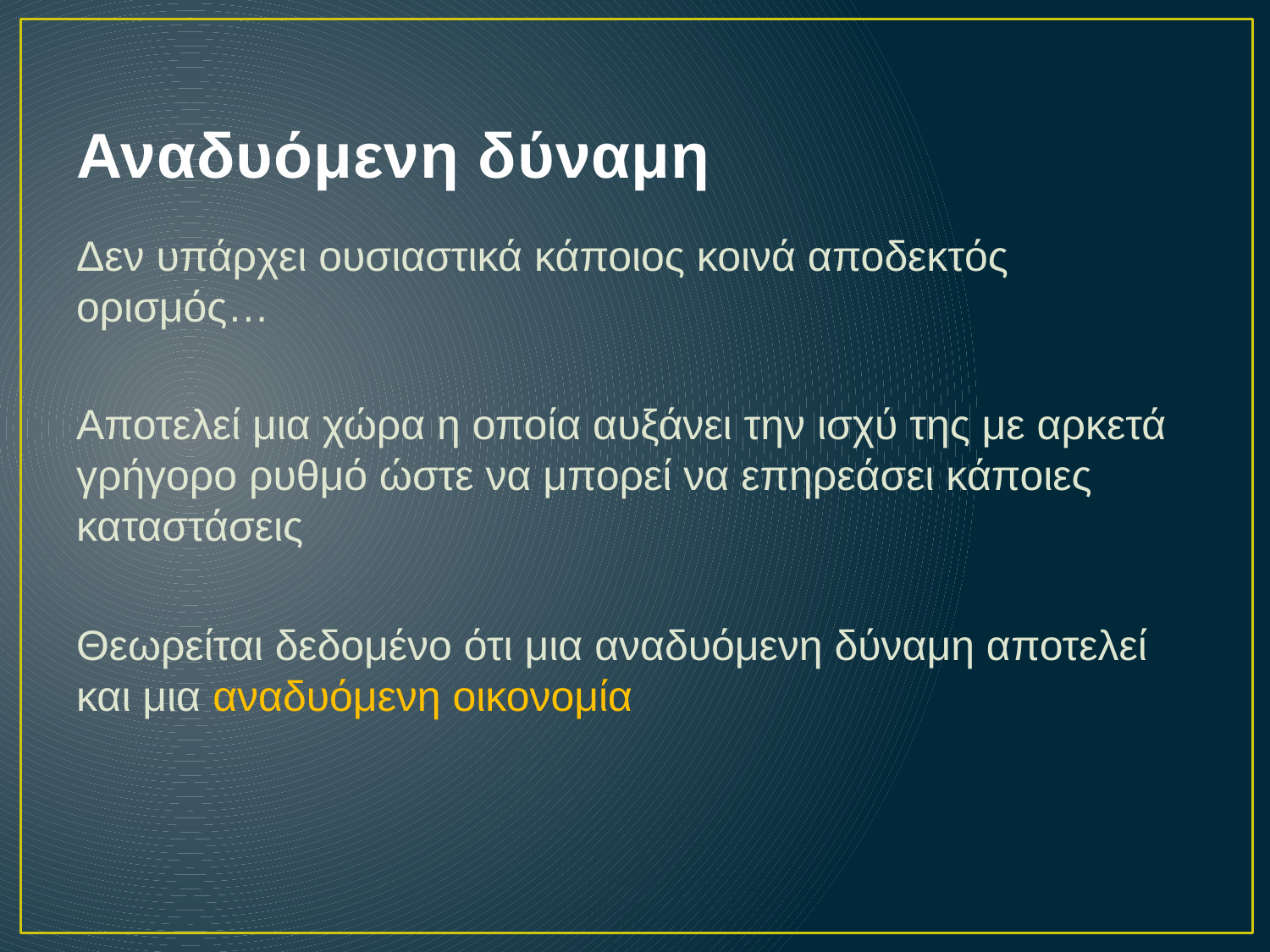

# Αναδυόμενη δύναμη
Δεν υπάρχει ουσιαστικά κάποιος κοινά αποδεκτός ορισμός…

Αποτελεί μια χώρα η οποία αυξάνει την ισχύ της με αρκετά γρήγορο ρυθμό ώστε να μπορεί να επηρεάσει κάποιες καταστάσεις

Θεωρείται δεδομένο ότι μια αναδυόμενη δύναμη αποτελεί και μια αναδυόμενη οικονομία